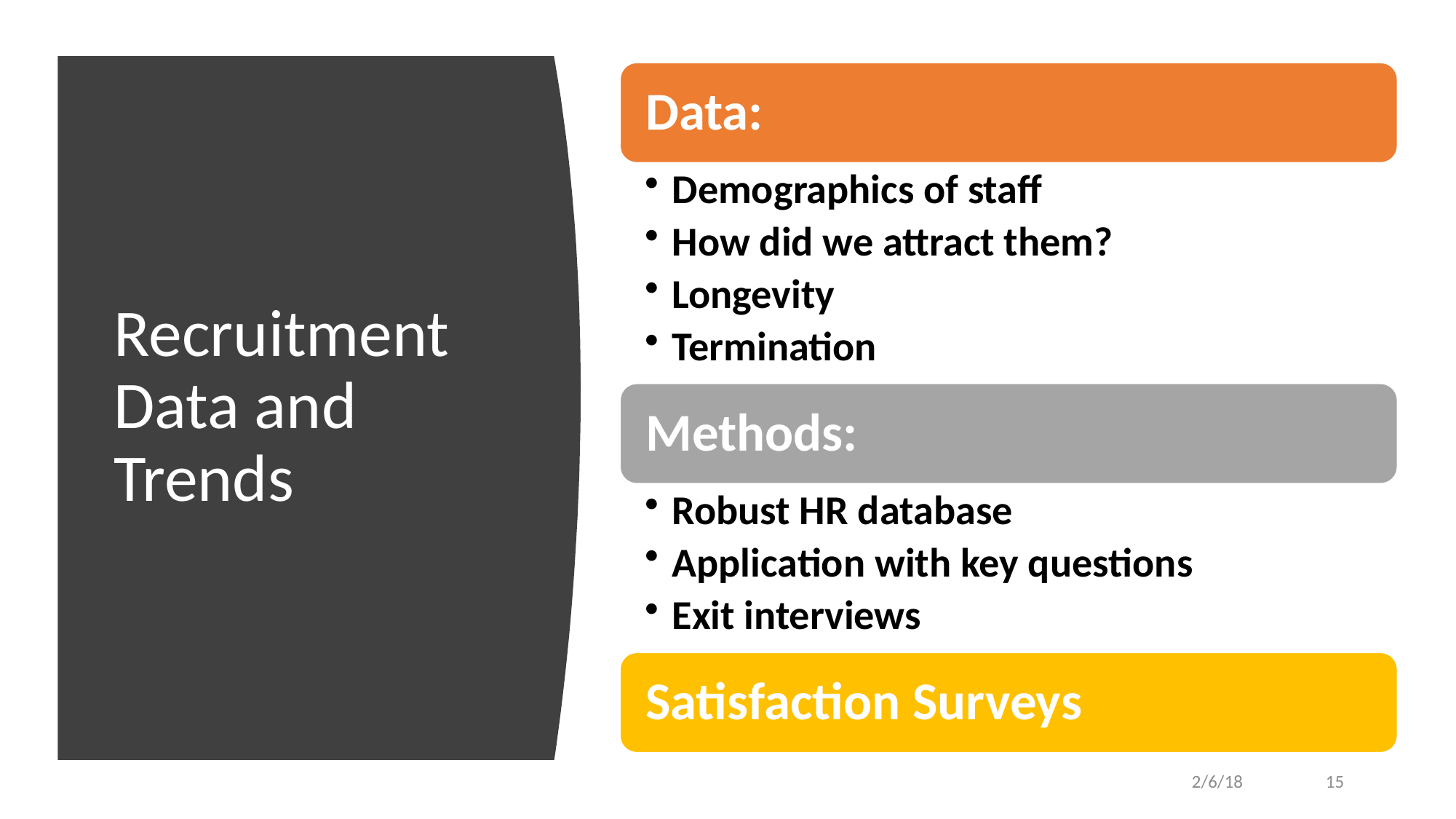

Data:
Demographics of staff
How did we attract them?
Longevity
Termination
Methods:
Robust HR database
Application with key questions
Exit interviews
Satisfaction Surveys

# Recruitment Data and Trends
2/6/18
15